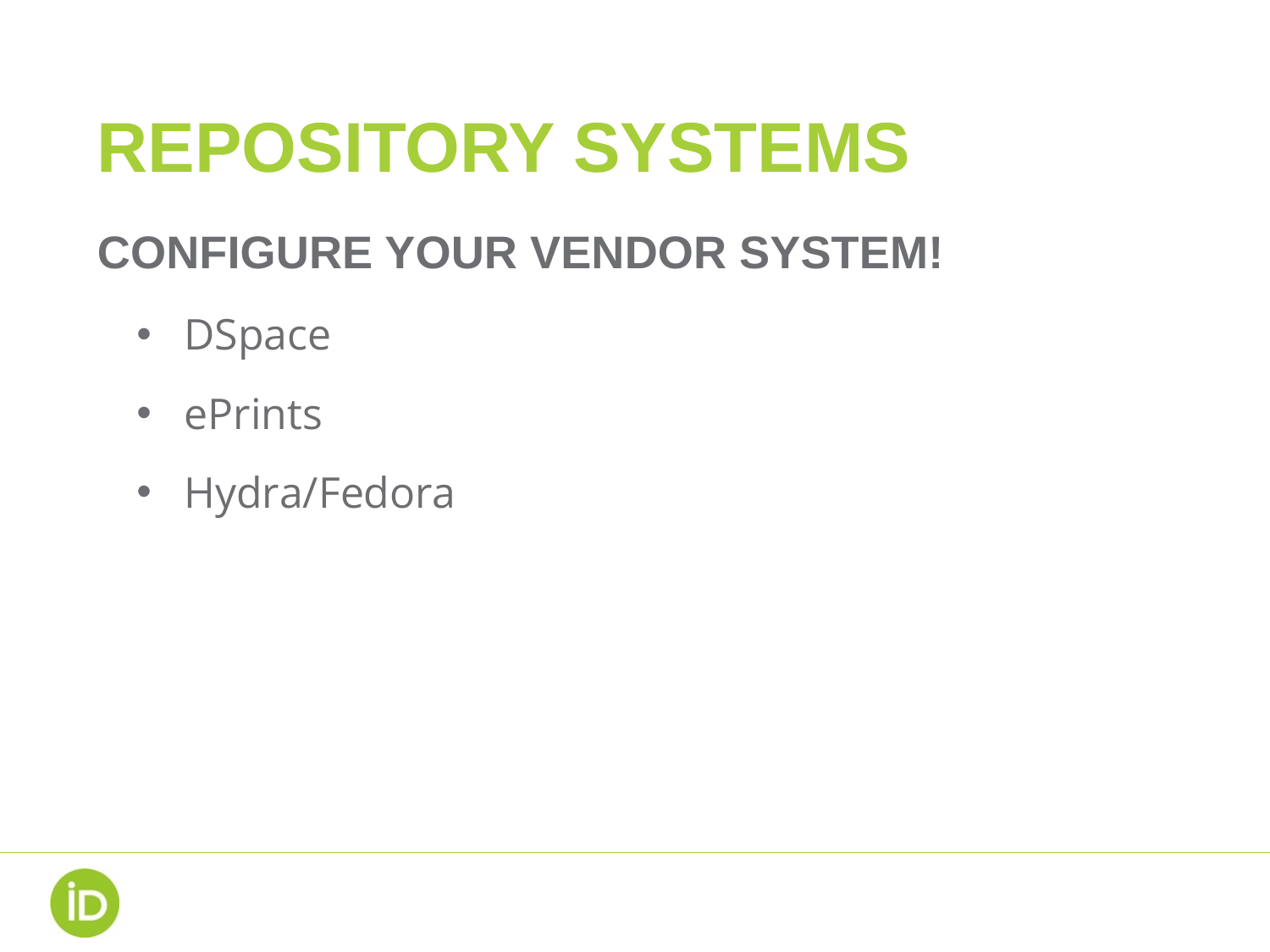

# Repository systems
Configure your vendor system!
DSpace
ePrints
Hydra/Fedora